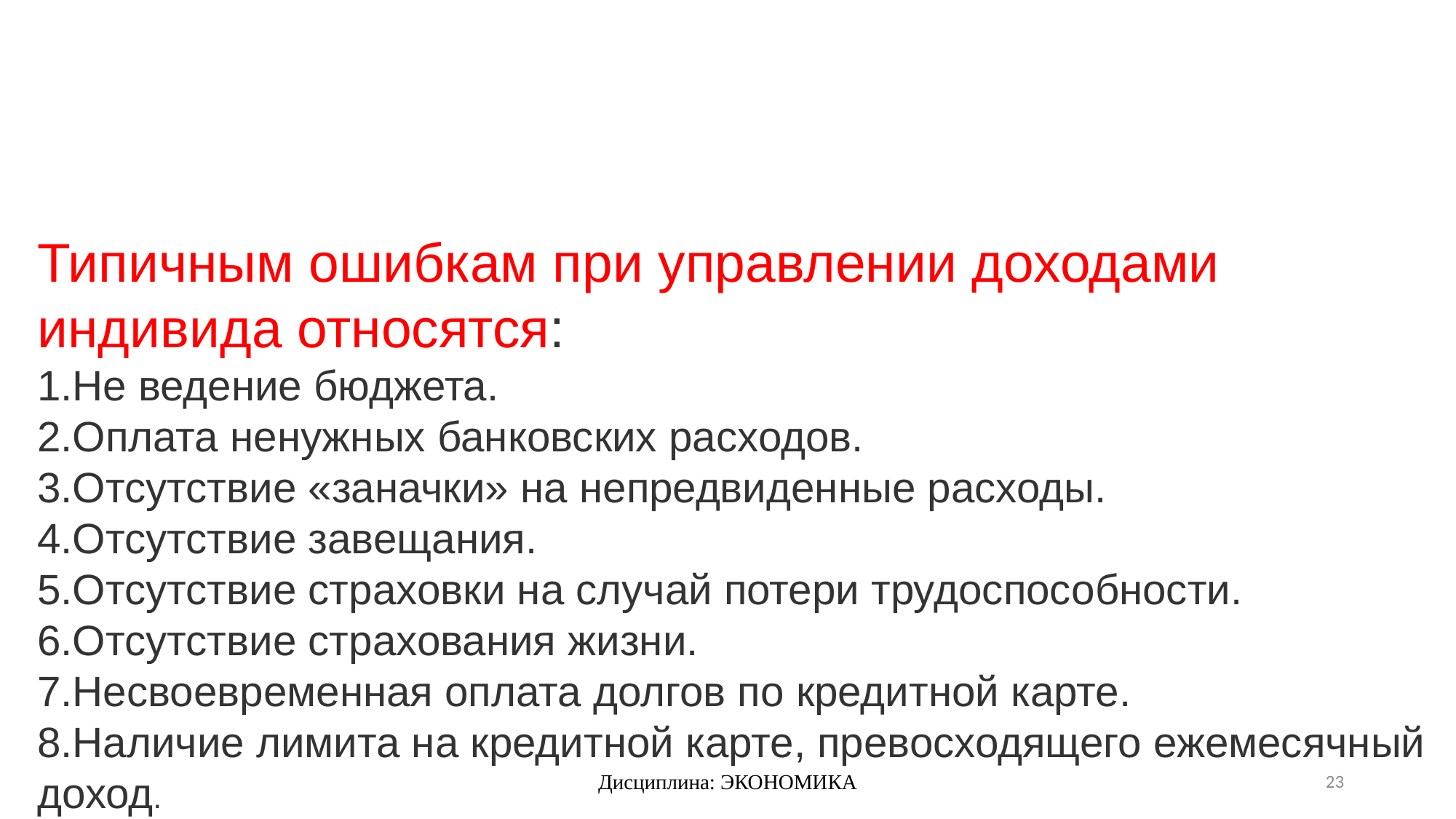

Типичным ошибкам при управлении доходами индивида относятся:
Не ведение бюджета.
Оплата ненужных банковских расходов.
Отсутствие «заначки» на непредвиденные расходы.
Отсутствие завещания.
Отсутствие страховки на случай потери трудоспособности.
Отсутствие страхования жизни.
Несвоевременная оплата долгов по кредитной карте.
Наличие лимита на кредитной карте, превосходящего ежемесячный доход.
Дисциплина: ЭКОНОМИКА
23